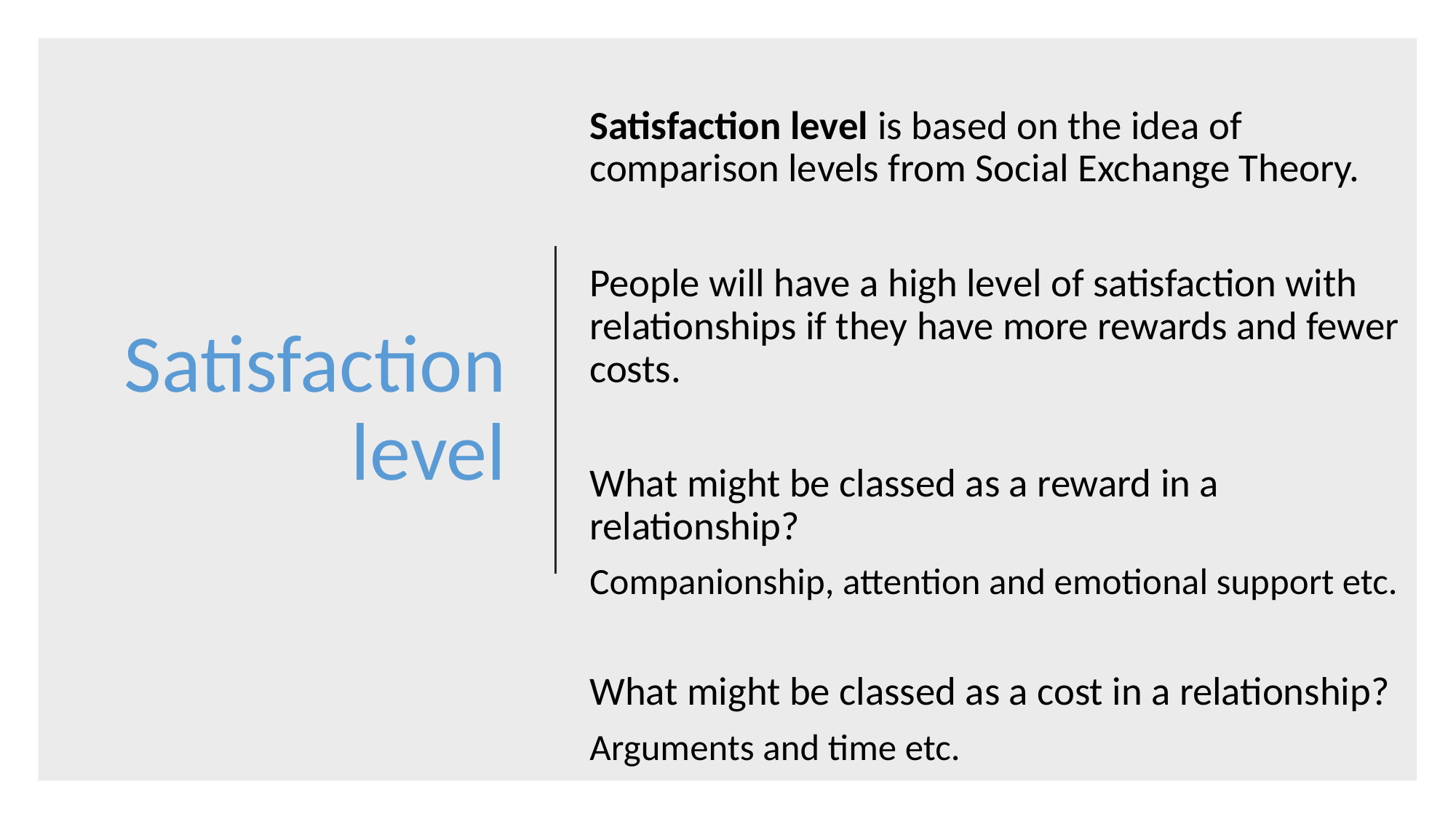

Satisfaction level is based on the idea of comparison levels from Social Exchange Theory.

People will have a high level of satisfaction with relationships if they have more rewards and fewer costs.

What might be classed as a reward in a relationship?
Companionship, attention and emotional support etc.

What might be classed as a cost in a relationship?
Arguments and time etc.

# Satisfaction level